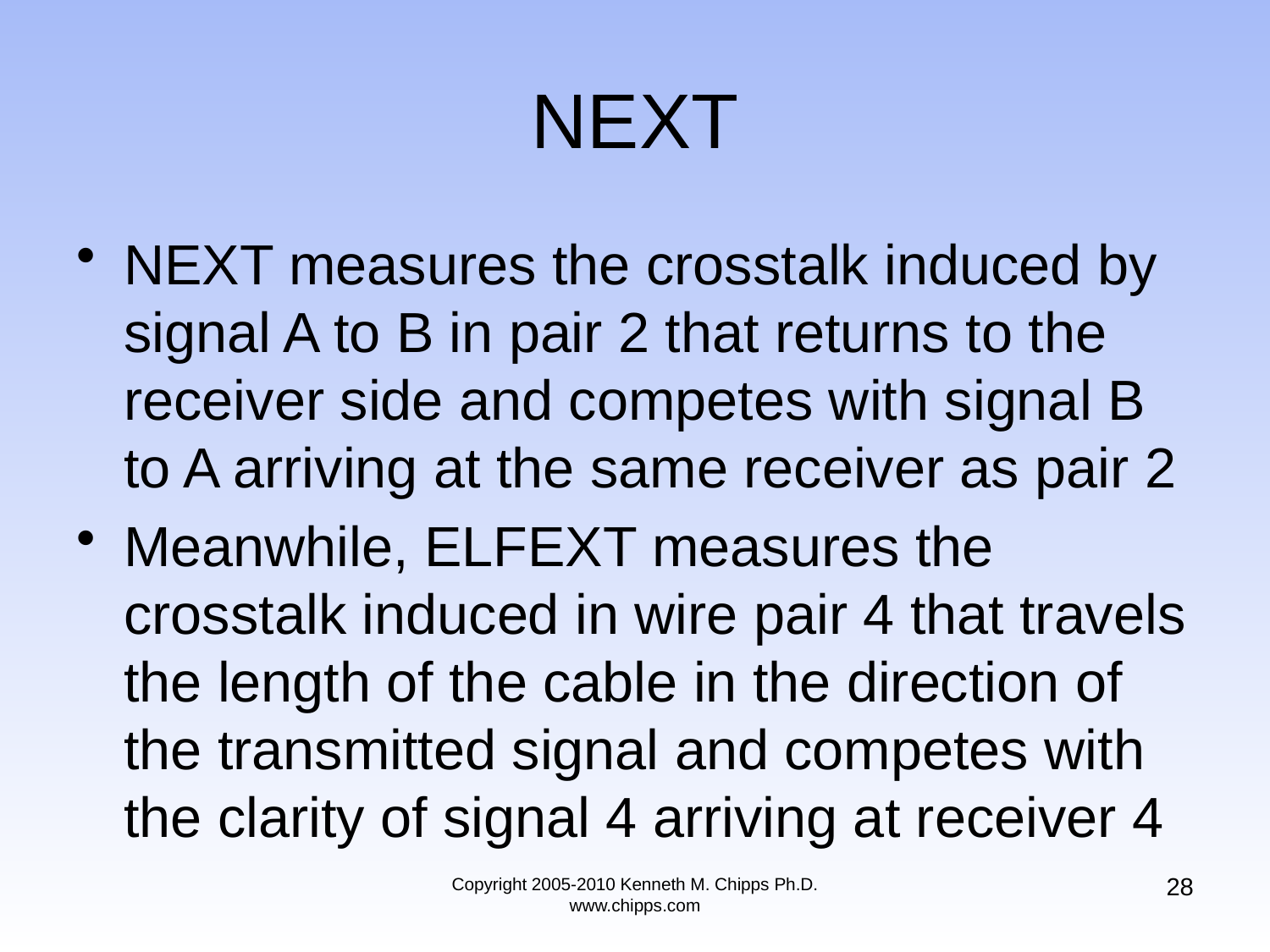

# NEXT
NEXT measures the crosstalk induced by signal A to B in pair 2 that returns to the receiver side and competes with signal B to A arriving at the same receiver as pair 2
Meanwhile, ELFEXT measures the crosstalk induced in wire pair 4 that travels the length of the cable in the direction of the transmitted signal and competes with the clarity of signal 4 arriving at receiver 4
28
Copyright 2005-2010 Kenneth M. Chipps Ph.D. www.chipps.com